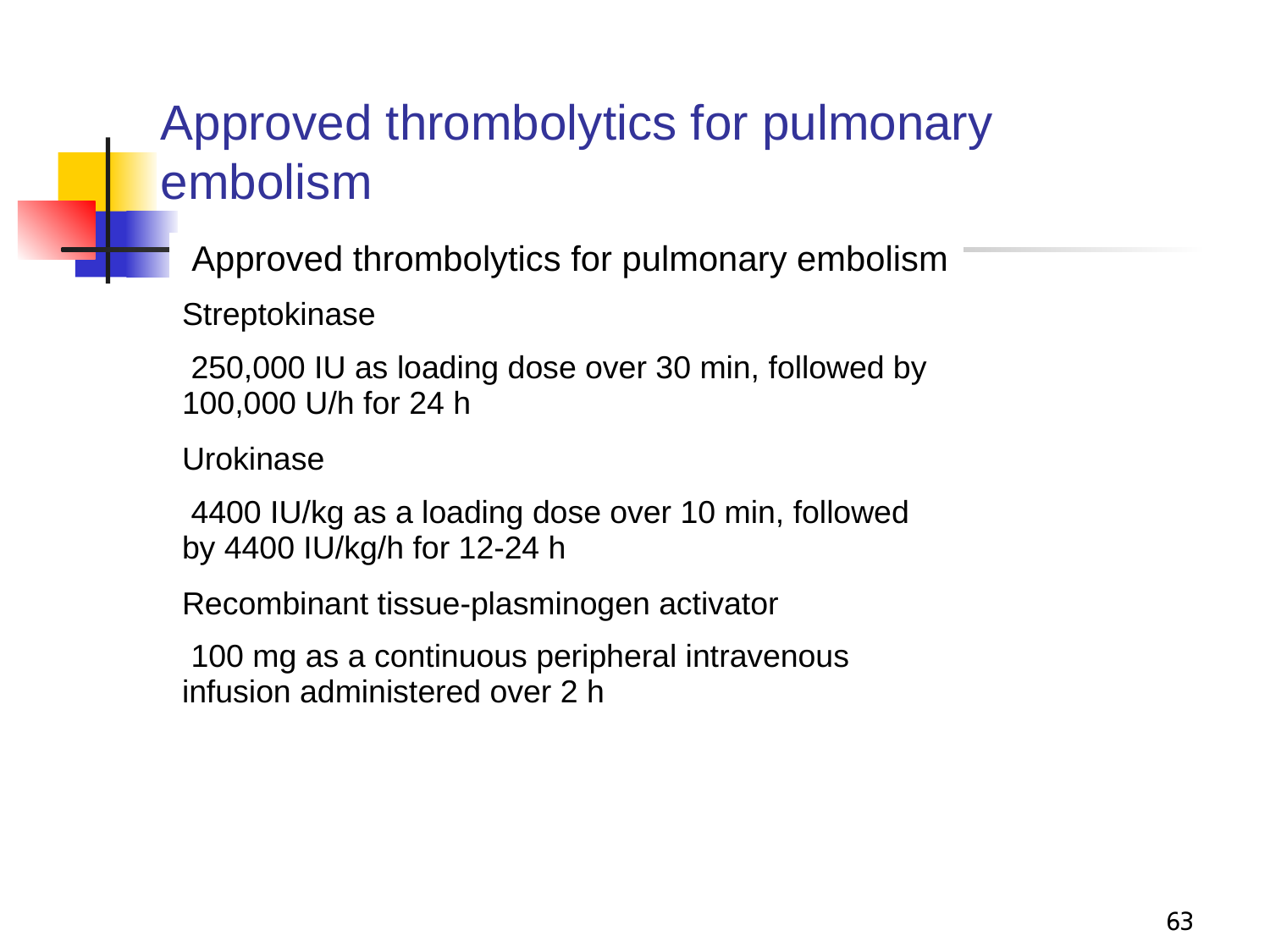

# Approved thrombolytics for pulmonary embolism
| Approved thrombolytics for pulmonary embolism |
| --- |
| Streptokinase |
| 250,000 IU as loading dose over 30 min, followed by 100,000 U/h for 24 h |
| Urokinase |
| 4400 IU/kg as a loading dose over 10 min, followed by 4400 IU/kg/h for 12-24 h |
| Recombinant tissue-plasminogen activator |
| 100 mg as a continuous peripheral intravenous infusion administered over 2 h |
|  |
63